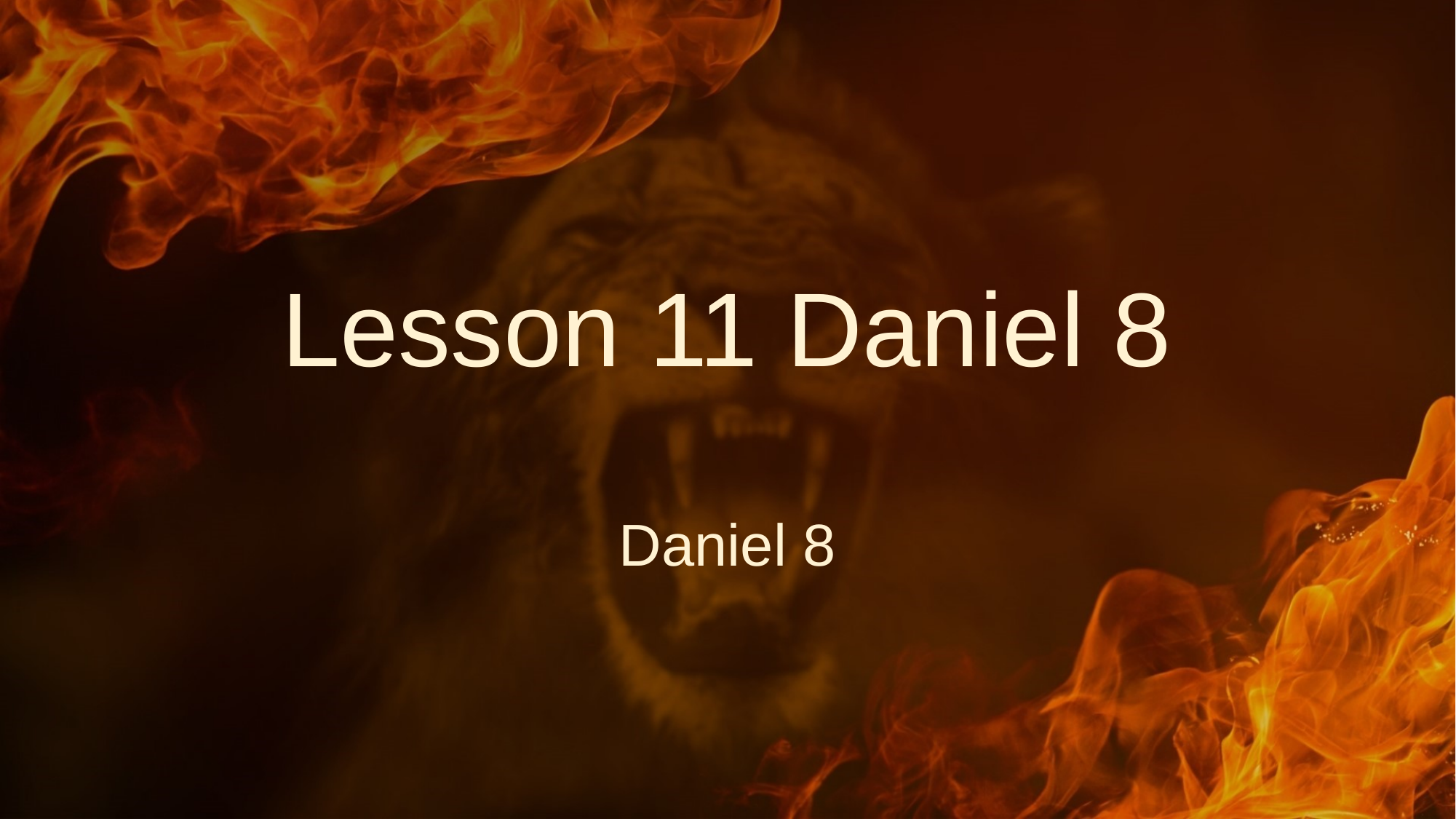

# Lesson 11 Daniel 8

Daniel 8